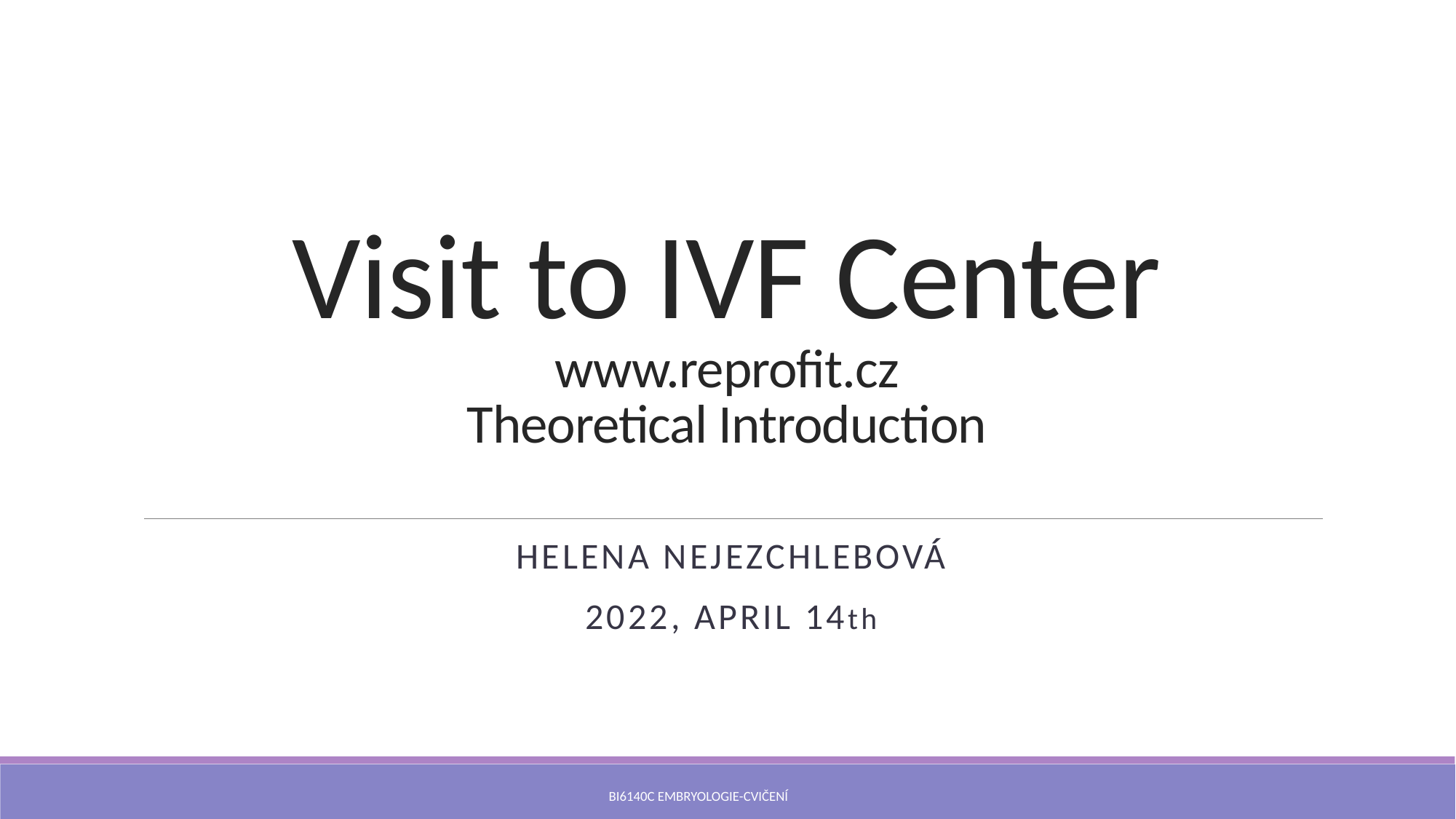

# Visit to IVF Center www.reprofit.cz Theoretical Introduction
Helena Nejezchlebová
2022, ApriL 14th
Bi6140c Embryologie-cvičení